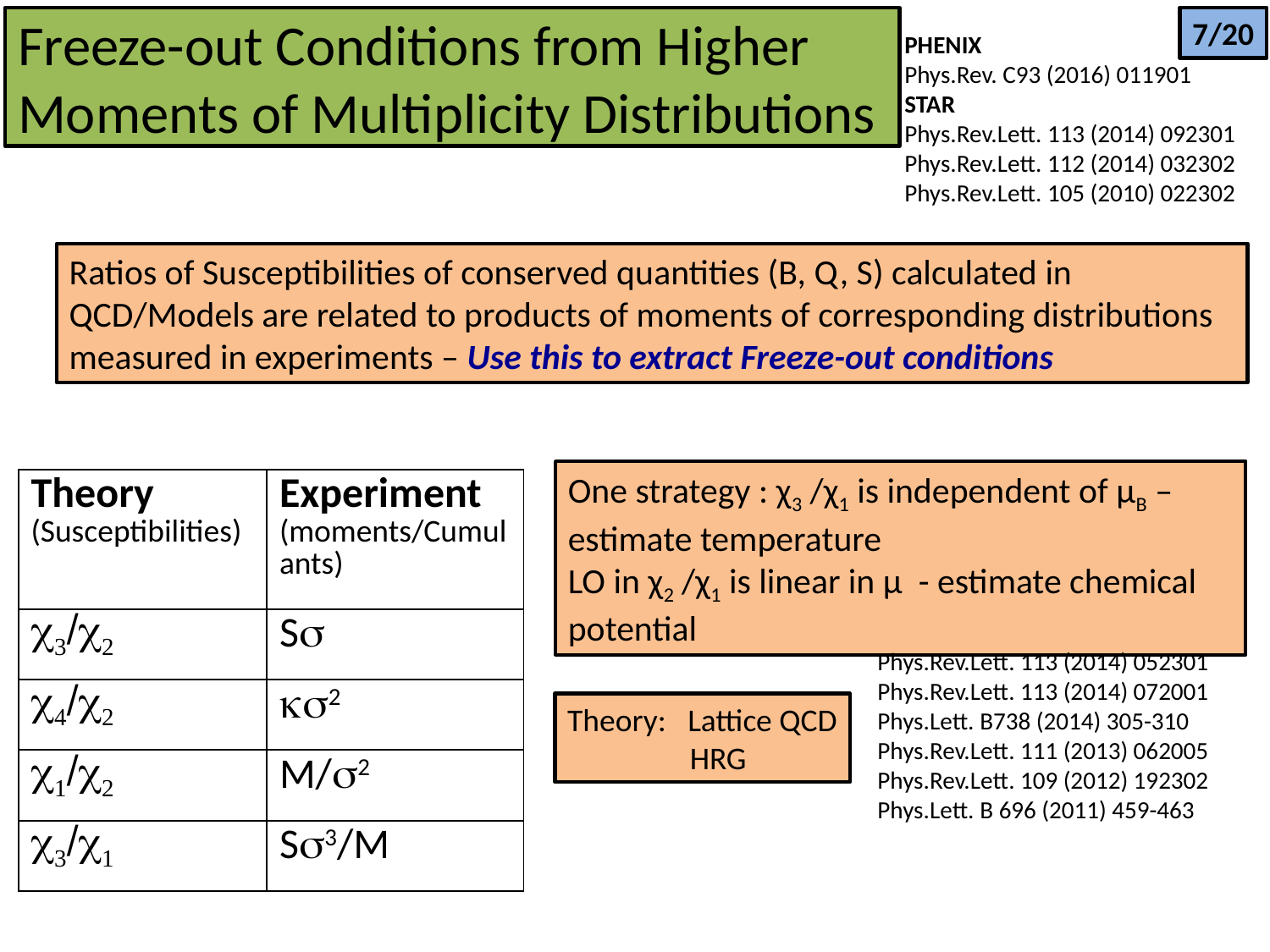

7/20
# Freeze-out Conditions from Higher Moments of Multiplicity Distributions
PHENIX
Phys.Rev. C93 (2016) 011901
STAR
Phys.Rev.Lett. 113 (2014) 092301
Phys.Rev.Lett. 112 (2014) 032302
Phys.Rev.Lett. 105 (2010) 022302
Ratios of Susceptibilities of conserved quantities (B, Q, S) calculated in QCD/Models are related to products of moments of corresponding distributions measured in experiments – Use this to extract Freeze-out conditions
One strategy : χ3 /χ1 is independent of μB – estimate temperature
LO in χ2 /χ1 is linear in μ  - estimate chemical potential
Phys.Rev.Lett. 113 (2014) 052301
Phys.Rev.Lett. 113 (2014) 072001
Phys.Lett. B738 (2014) 305-310
Phys.Rev.Lett. 111 (2013) 062005
Phys.Rev.Lett. 109 (2012) 192302
Phys.Lett. B 696 (2011) 459-463
Theory:   Lattice QCD
                 HRG
| Theory (Susceptibilities) | Experiment (moments/Cumulants) |
| --- | --- |
| χ3/χ2 | Sσ |
| χ4/χ2 | κσ2 |
| χ1/χ2 | M/σ2 |
| χ3/χ1 | Sσ3/M |